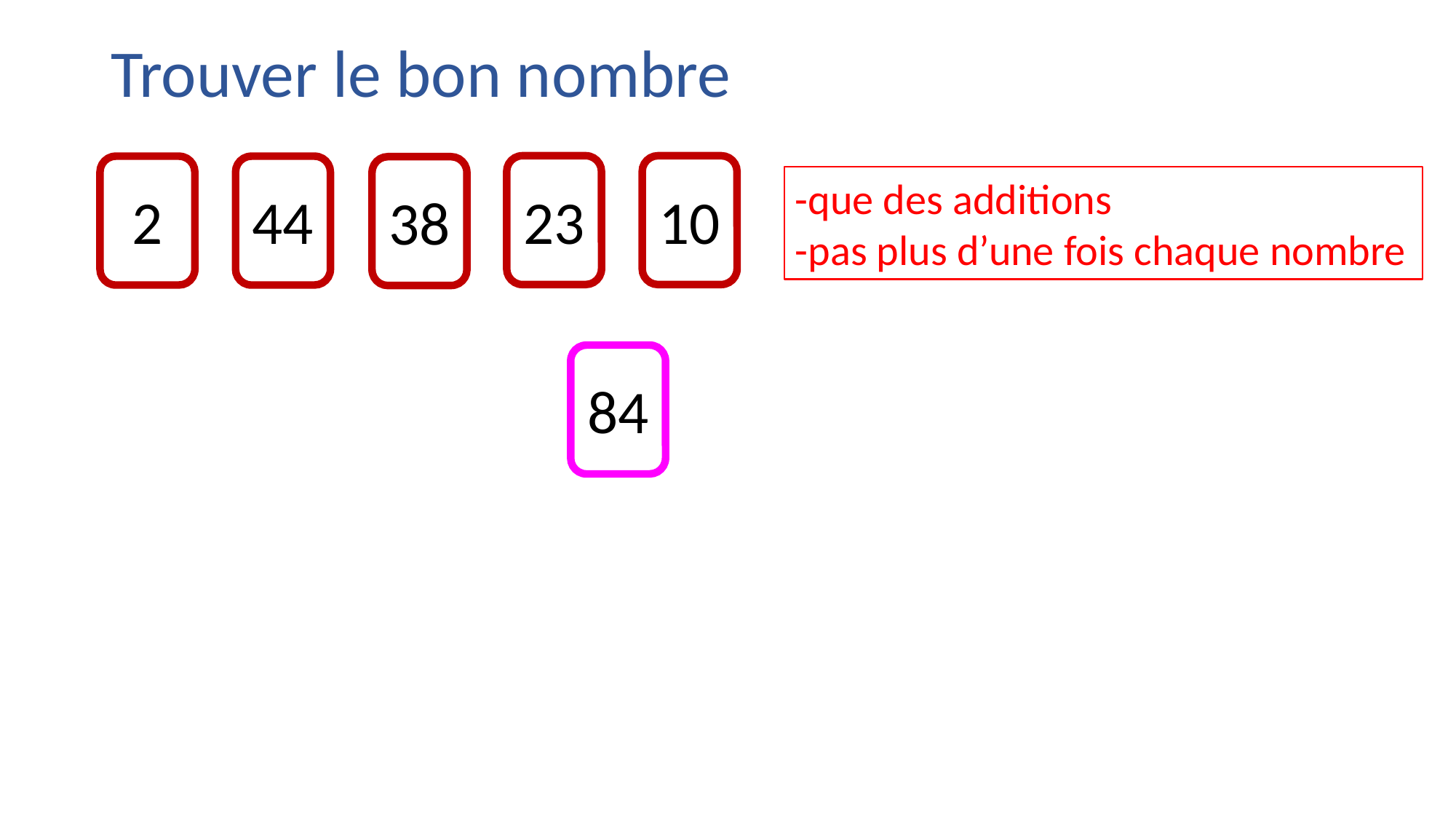

# Trouver le bon nombre

23

10

2

44

38
-que des additions
-pas plus d’une fois chaque nombre

84